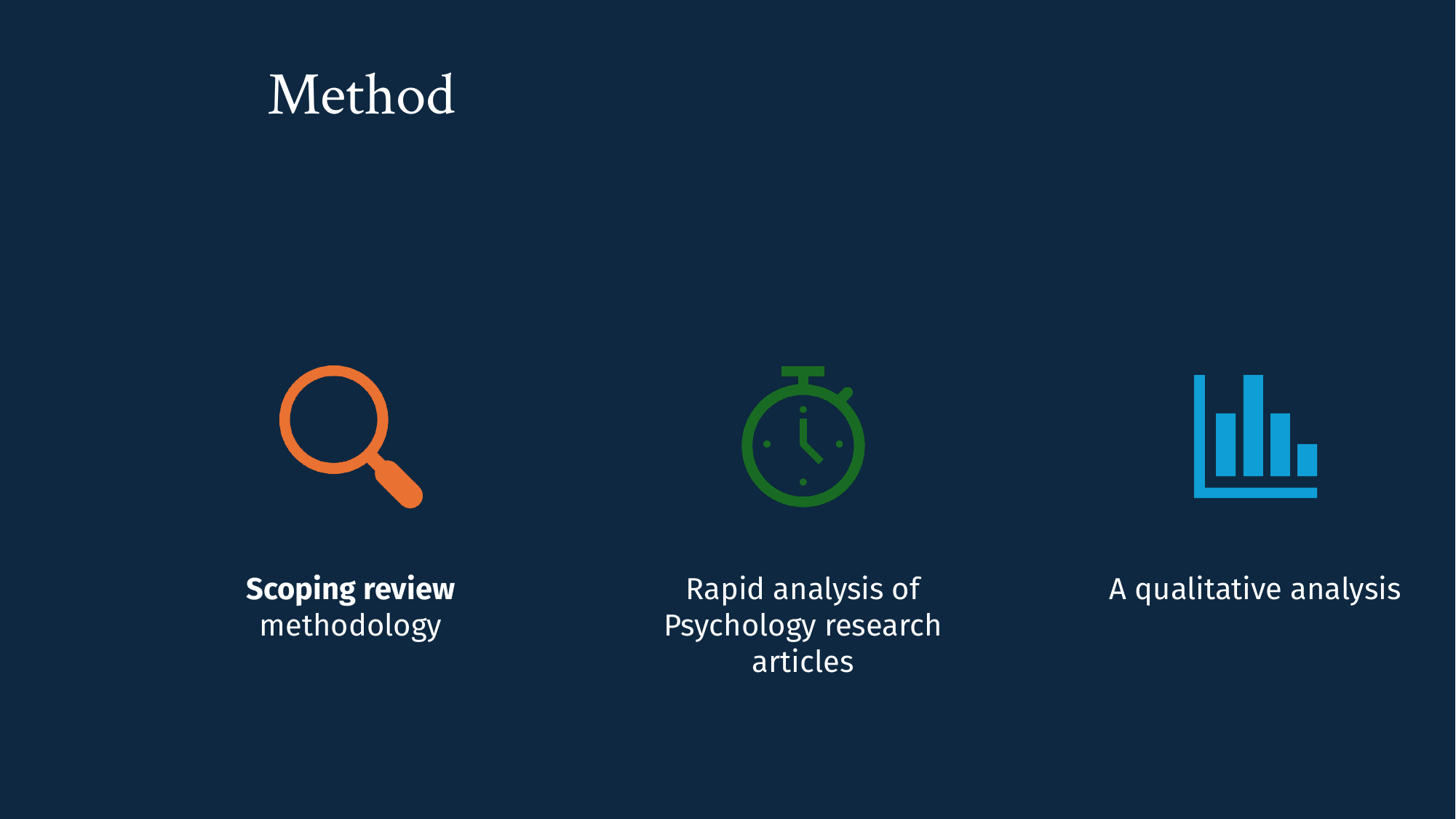

Method
Scoping review methodology
Rapid analysis of Psychology research articles
A qualitative analysis